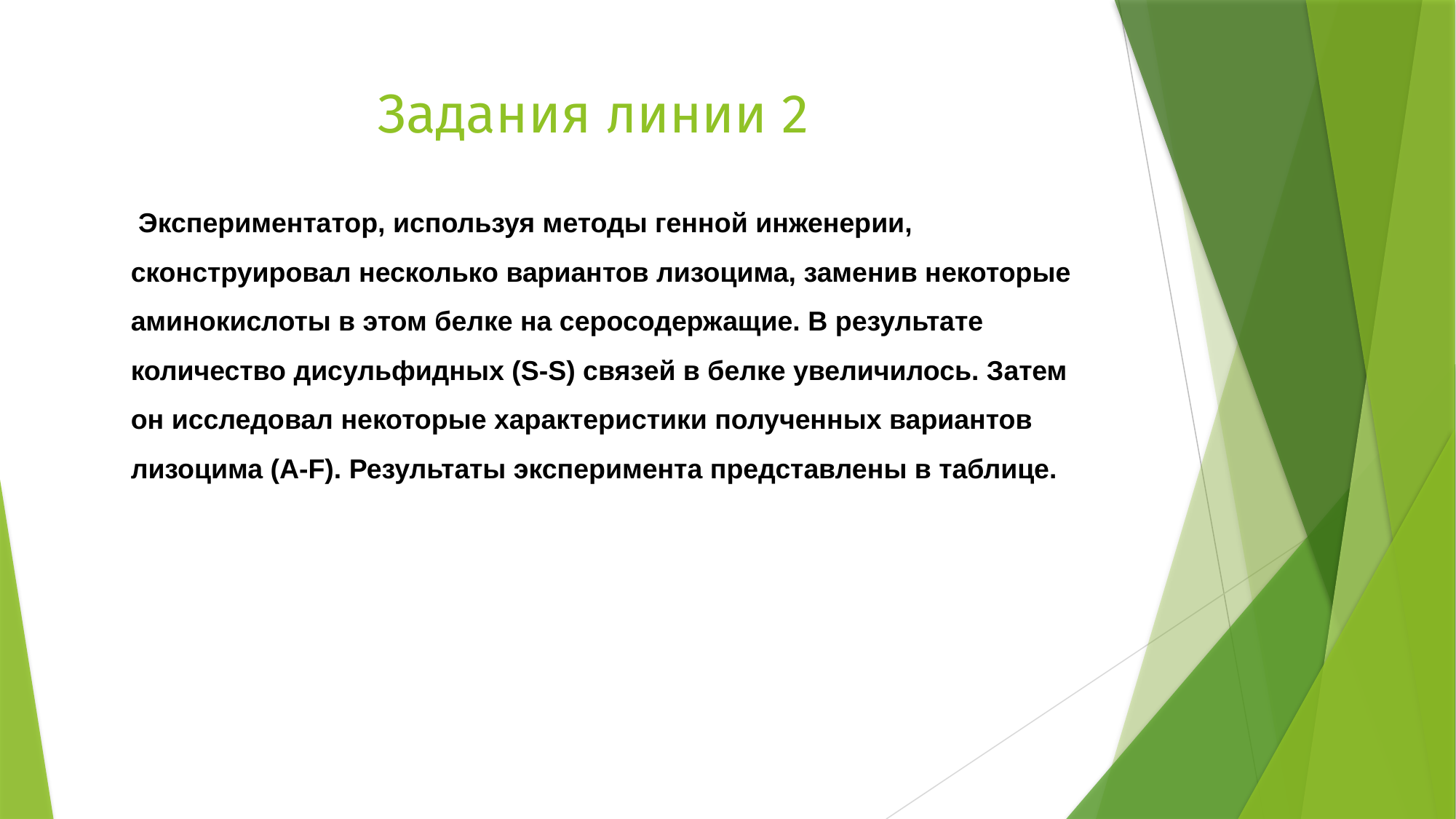

# Задания линии 2
 Экспериментатор, используя методы генной инженерии, сконструировал несколько вариантов лизоцима, заменив некоторые аминокислоты в этом белке на серосодержащие. В результате количество дисульфидных (S-S) связей в белке увеличилось. Затем он исследовал некоторые характеристики полученных вариантов лизоцима (A-F). Результаты эксперимента представлены в таблице.